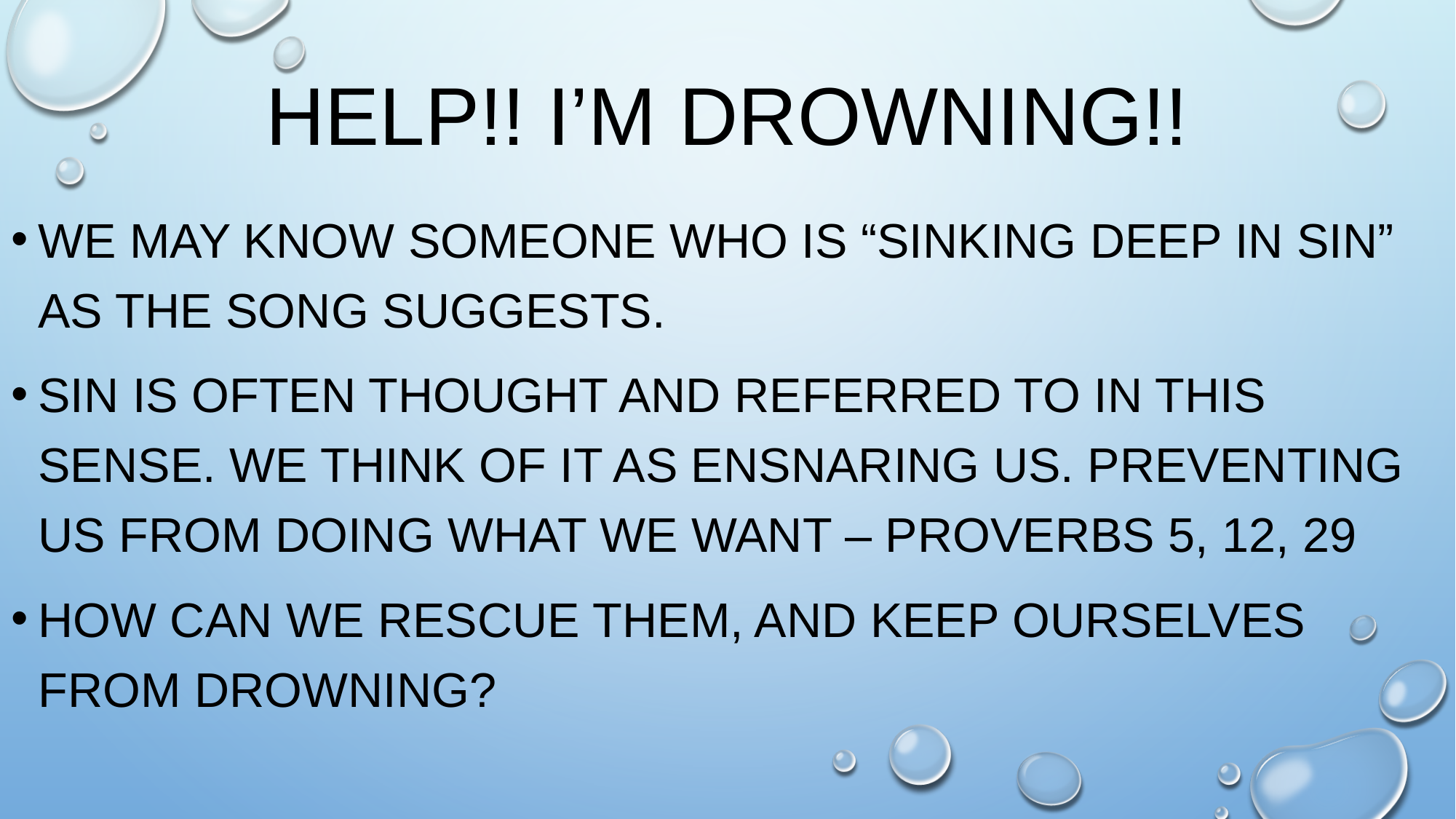

# Help!! I’m Drowning!!
We may know someone who is “sinking deep in sin” as the song suggests.
Sin is often thought and referred to in this sense. We think of it as ensnaring us. Preventing us from doing what we want – Proverbs 5, 12, 29
How can we rescue them, and keep ourselves from drowning?